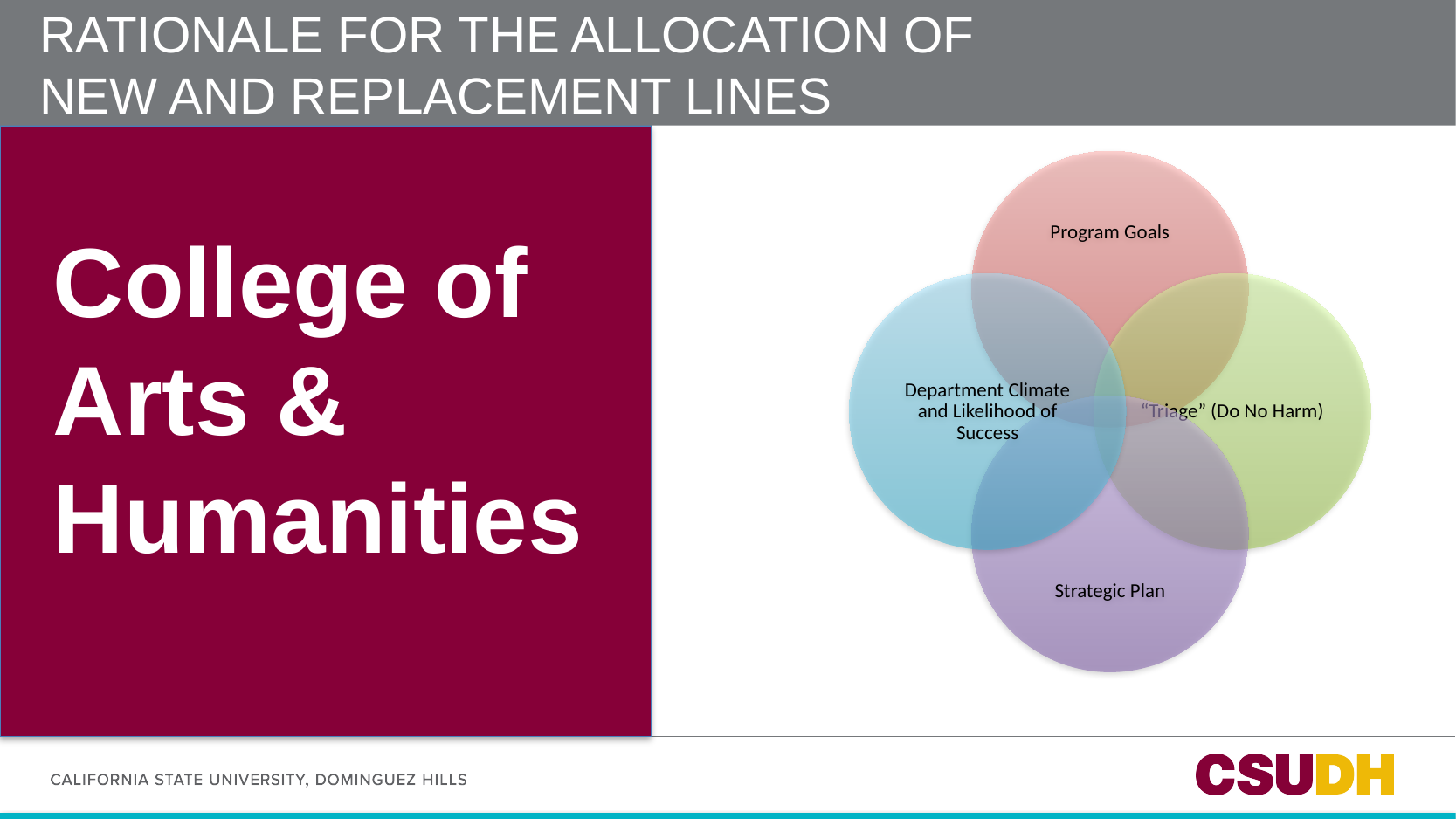

# rationale for the allocation of new and replacement lines
SUBTITLE GOES HERE

Program Goals
“Triage” (Do No Harm)
Strategic Plan
Department Climate and Likelihood of Success
College of Arts & Humanities